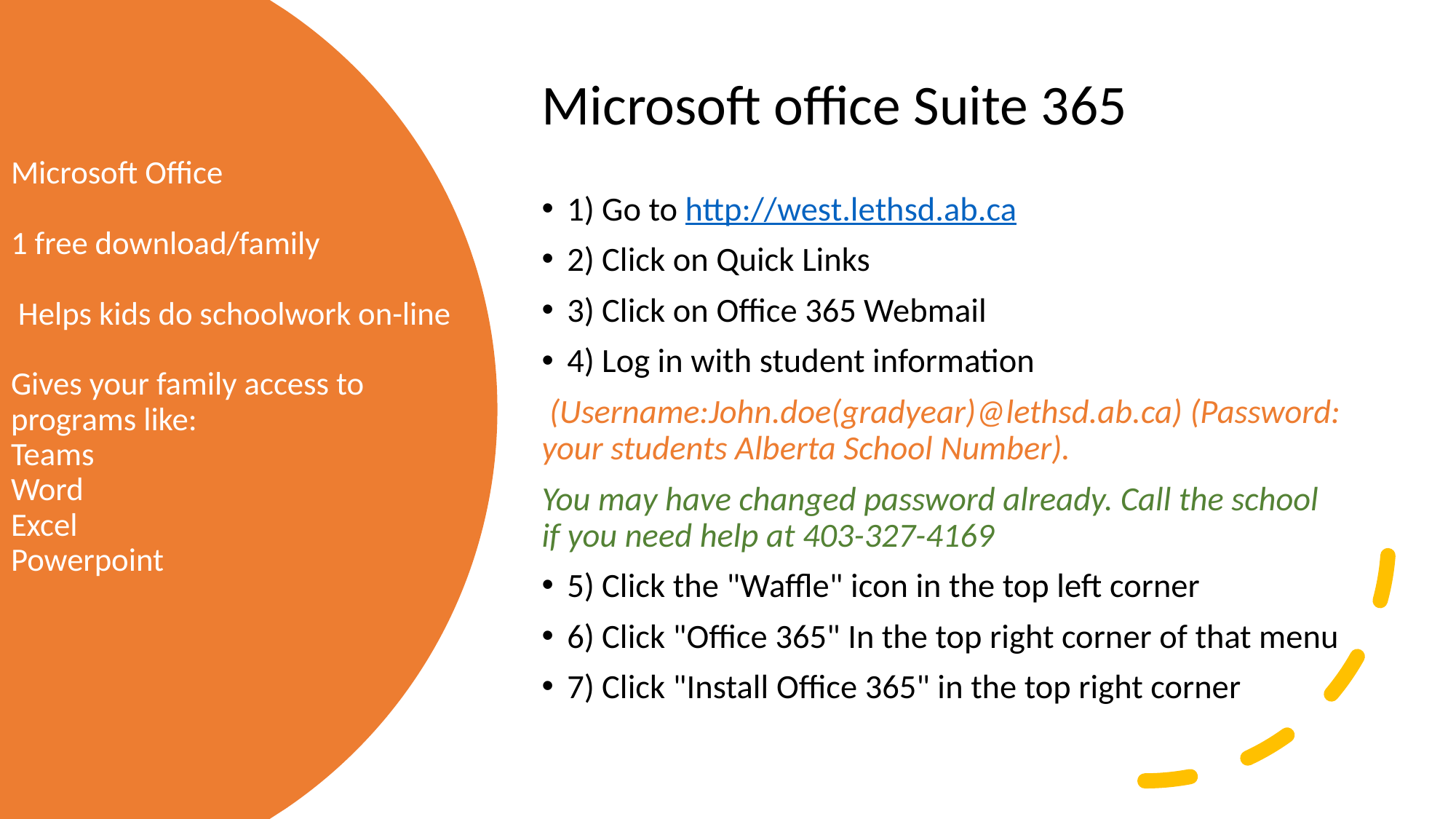

Microsoft office Suite 365
1) Go to http://west.lethsd.ab.ca
2) Click on Quick Links
3) Click on Office 365 Webmail
4) Log in with student information
 (Username:John.doe(gradyear)@lethsd.ab.ca) (Password: your students Alberta School Number).
You may have changed password already. Call the school if you need help at 403-327-4169
5) Click the "Waffle" icon in the top left corner
6) Click "Office 365" In the top right corner of that menu
7) Click "Install Office 365" in the top right corner

# Microsoft Office 1 free download/family Helps kids do schoolwork on-line Gives your family access to programs like: Teams Word Excel Powerpoint